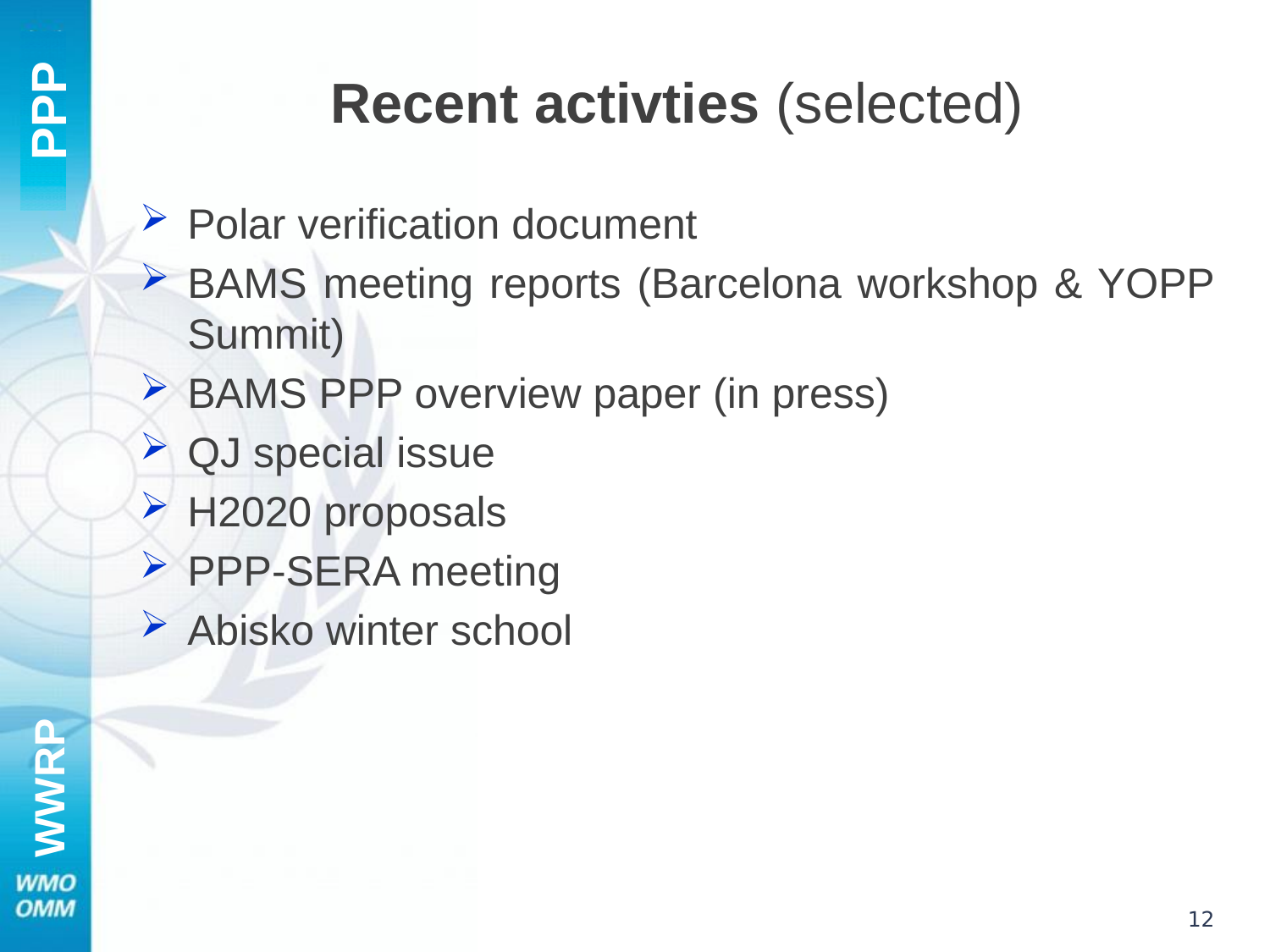

# Recent activties (selected)
Polar verification document
BAMS meeting reports (Barcelona workshop & YOPP Summit)
BAMS PPP overview paper (in press)
QJ special issue
H2020 proposals
PPP-SERA meeting
Abisko winter school
12